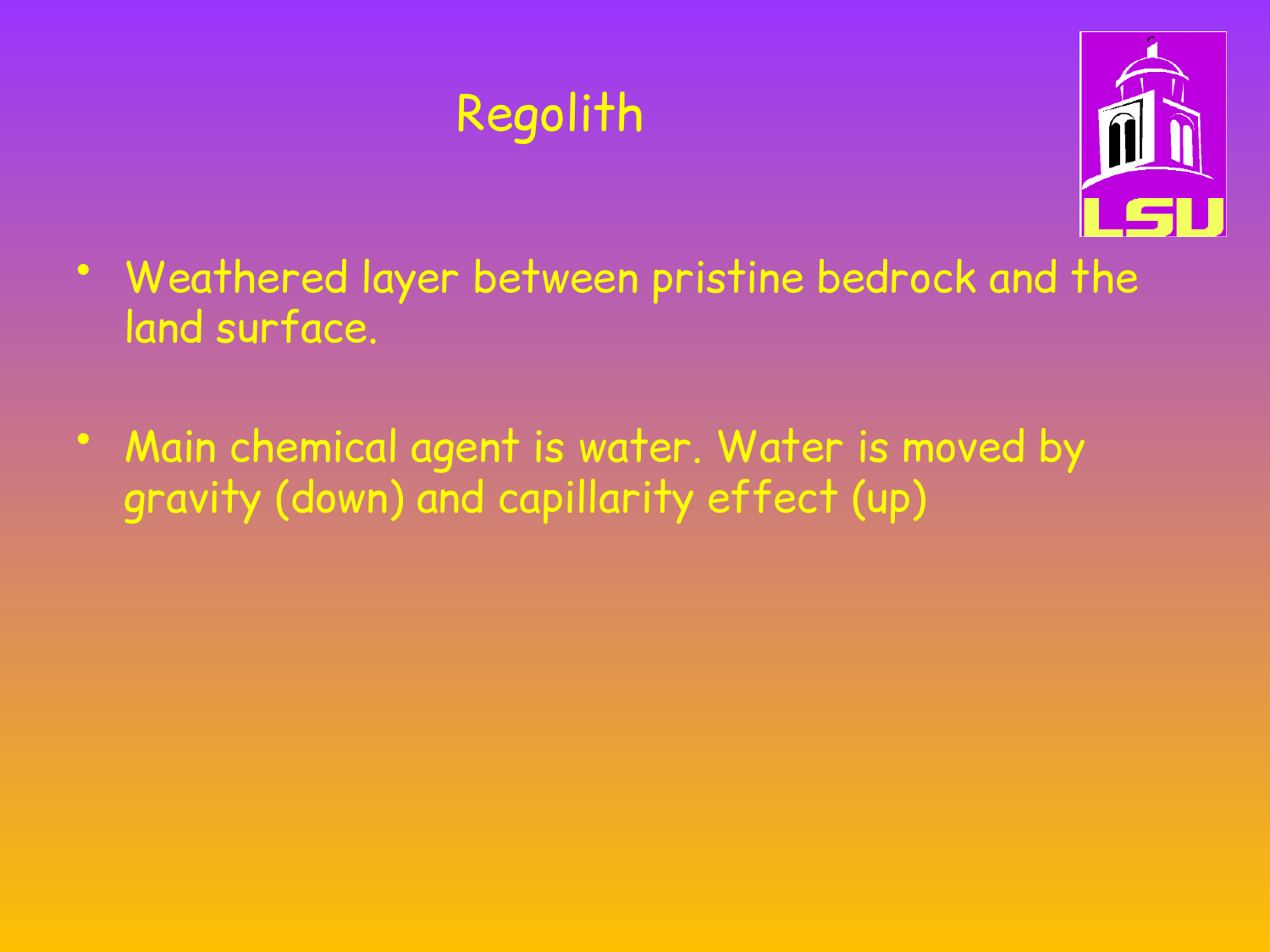

# Regolith
Weathered layer between pristine bedrock and the land surface.

Main chemical agent is water. Water is moved by gravity (down) and capillarity effect (up)